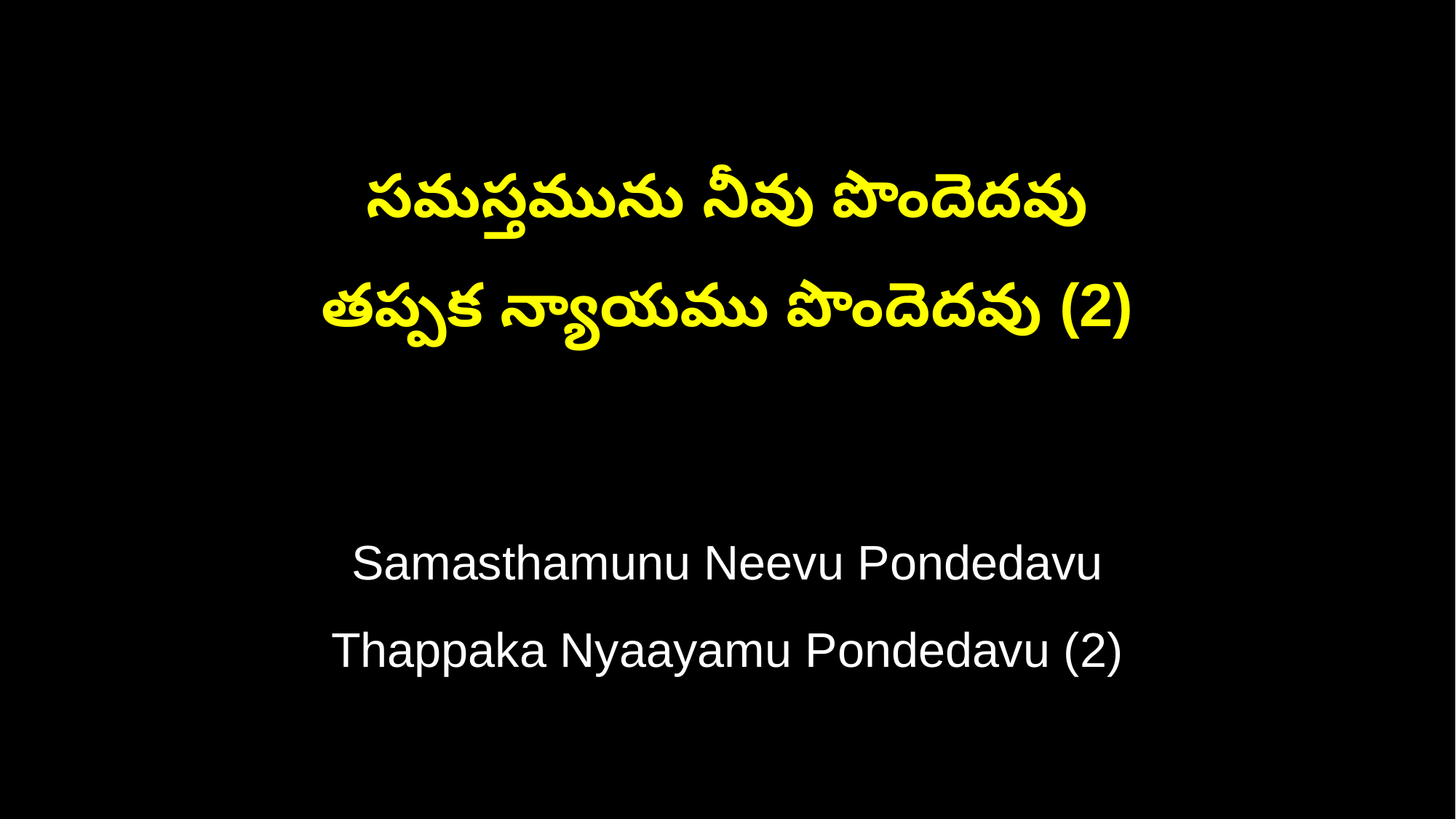

సమస్తమును నీవు పొందెదవు
తప్పక న్యాయము పొందెదవు (2)
Samasthamunu Neevu Pondedavu
Thappaka Nyaayamu Pondedavu (2)